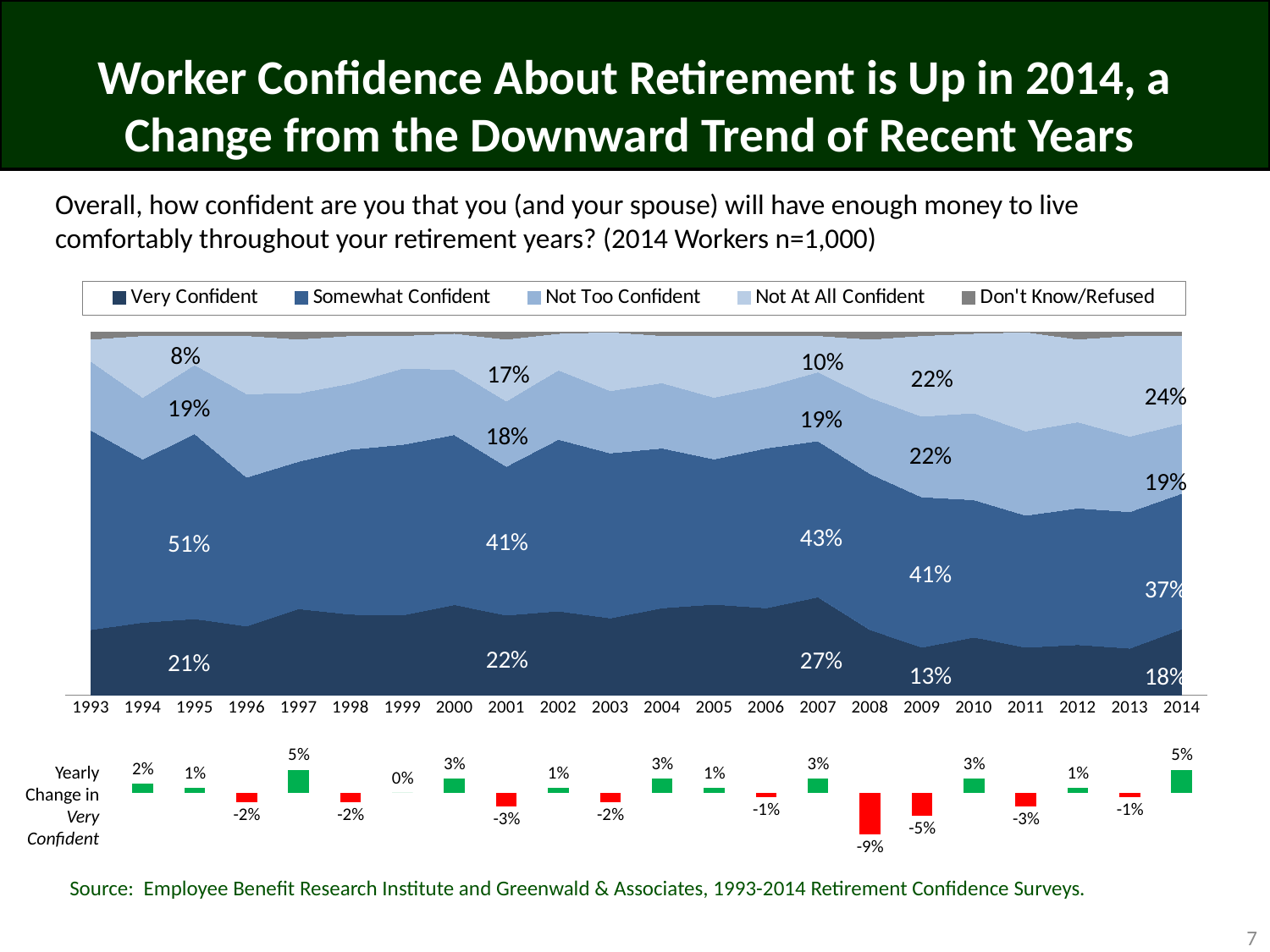

# Worker Confidence About Retirement is Up in 2014, a Change from the Downward Trend of Recent Years
Overall, how confident are you that you (and your spouse) will have enough money to live comfortably throughout your retirement years? (2014 Workers n=1,000)

### Chart

| Category | Very Confident | Somewhat Confident | Not Too Confident | Not At All Confident | Don't Know/Refused | Column4 | Column5 |
|---|---|---|---|---|---|---|---|
| 1993 | 0.18 | 0.55 | 0.19 | 0.06 | 0.02 | 0.0 | 0.0 |
| 1994 | 0.2 | 0.45 | 0.17 | 0.17 | 0.01 | 0.0020000000000000018 | 0.020000000000000018 |
| 1995 | 0.21 | 0.51 | 0.19 | 0.08 | 0.01 | 0.000999999999999998 | 0.009999999999999981 |
| 1996 | 0.19 | 0.41 | 0.23 | 0.16 | 0.01 | -0.001999999999999999 | -0.01999999999999999 |
| 1997 | 0.24 | 0.41 | 0.19 | 0.15 | 0.02 | 0.004999999999999999 | 0.04999999999999999 |
| 1998 | 0.22 | 0.45 | 0.18 | 0.13 | 0.01 | -0.001999999999999999 | -0.01999999999999999 |
| 1999 | 0.22 | 0.47 | 0.21 | 0.09 | 0.01 | 0.0 | 0.0 |
| 2000 | 0.25 | 0.47 | 0.18 | 0.1 | 0.004 | 0.003 | 0.03 |
| 2001 | 0.22 | 0.41 | 0.18 | 0.17 | 0.02 | -0.003 | -0.03 |
| 2002 | 0.23 | 0.47 | 0.19 | 0.1 | 0.004 | 0.0010000000000000009 | 0.010000000000000009 |
| 2003 | 0.21 | 0.45 | 0.17 | 0.16 | 0.0 | -0.0020000000000000018 | -0.020000000000000018 |
| 2004 | 0.24 | 0.44 | 0.18 | 0.13 | 0.01 | 0.003 | 0.03 |
| 2005 | 0.25 | 0.4 | 0.17 | 0.17 | 0.01 | 0.0010000000000000009 | 0.010000000000000009 |
| 2006 | 0.24 | 0.44 | 0.17 | 0.14 | 0.01 | -0.0010000000000000009 | -0.010000000000000009 |
| 2007 | 0.27 | 0.43 | 0.19 | 0.1 | 0.01 | 0.0030000000000000027 | 0.030000000000000027 |
| 2008 | 0.18 | 0.43 | 0.21 | 0.16 | 0.02 | -0.009000000000000003 | -0.09000000000000002 |
| 2009 | 0.13 | 0.41 | 0.22 | 0.22 | 0.01 | -0.004999999999999999 | -0.04999999999999999 |
| 2010 | 0.16 | 0.38 | 0.24 | 0.22 | 0.004 | 0.003 | 0.03 |
| 2011 | 0.13 | 0.36 | 0.23 | 0.27 | 0.0 | -0.003 | -0.03 |
| 2012 | 0.14 | 0.38 | 0.24 | 0.23 | 0.02 | 0.0010000000000000009 | 0.010000000000000009 |
| 2013 | 0.13 | 0.38 | 0.21 | 0.28 | 0.01 | -0.0010000000000000009 | -0.010000000000000009 |
| 2014 | 0.18 | 0.37 | 0.19 | 0.24 | 0.01 | 0.004999999999999999 | 0.04999999999999999 |
8%
10%
17%
22%
24%
19%
19%
18%
22%
19%
43%
41%
51%
41%
37%
22%
27%
21%
13%
18%
Yearly
Change in
Very
Confident
Source:  Employee Benefit Research Institute and Greenwald & Associates, 1993-2014 Retirement Confidence Surveys.
7